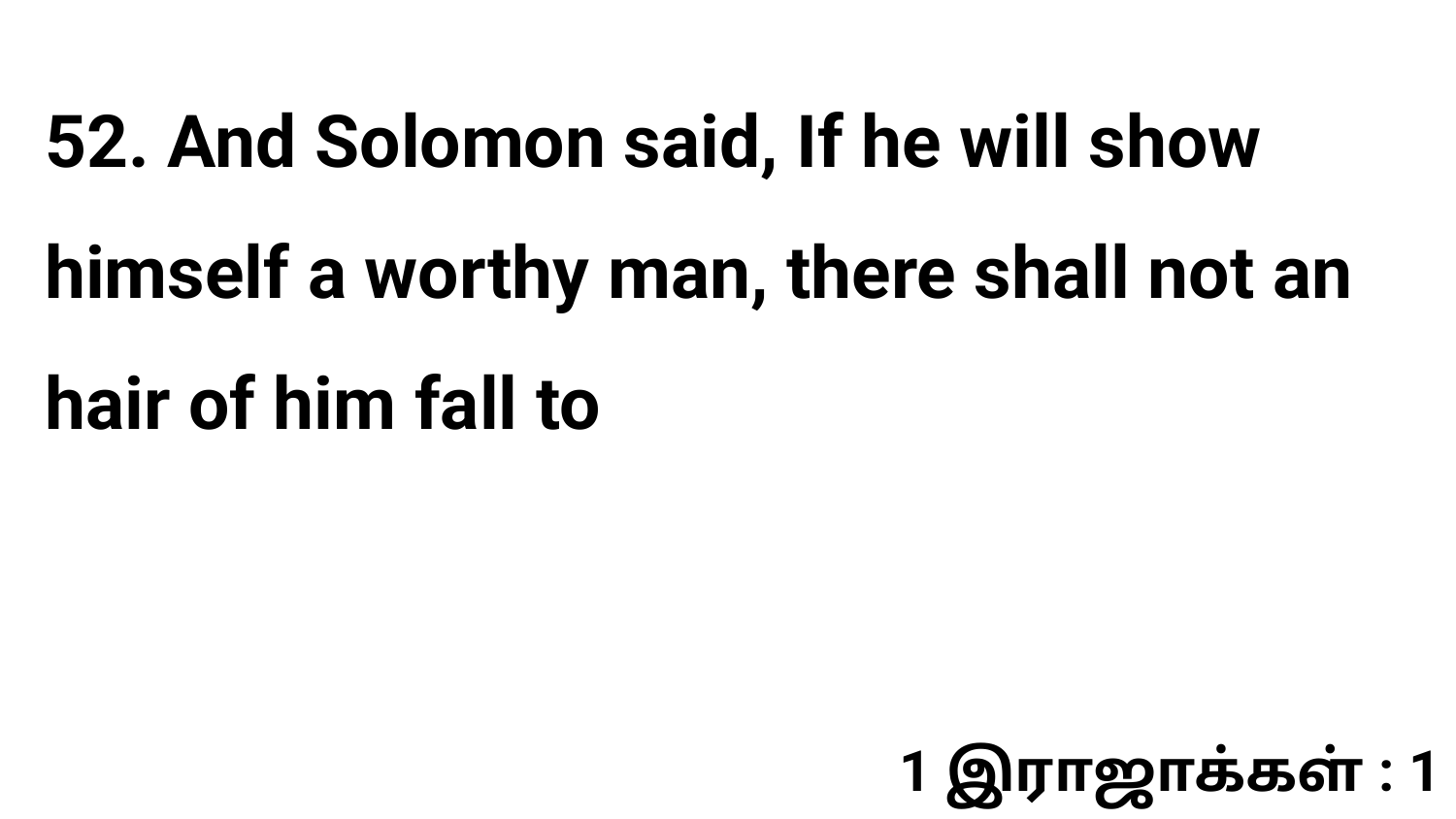

52. And Solomon said, If he will show himself a worthy man, there shall not an hair of him fall to
1 இராஜாக்கள் : 1